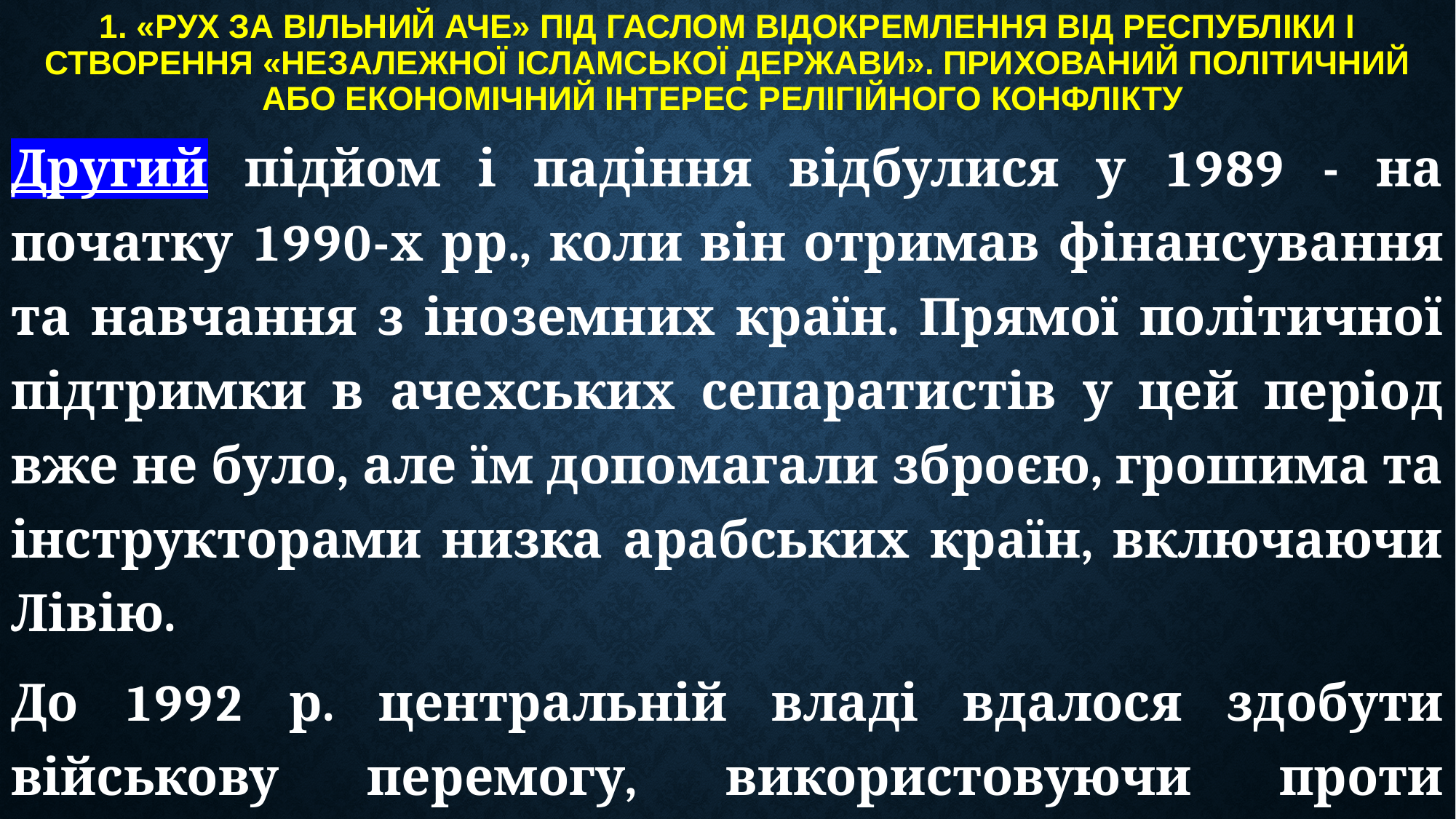

# 1. «Рух за вільний Аче» під гаслом відокремлення від Республіки і створення «незалежної ісламської держави». Прихований політичний або економічний інтерес релігійного конфлікту
Другий підйом і падіння відбулися у 1989 - на початку 1990-х рр., коли він отримав фінансування та навчання з іноземних країн. Прямої політичної підтримки в ачехських сепаратистів у цей період вже не було, але їм допомагали зброєю, грошима та інструкторами низка арабських країн, включаючи Лівію.
До 1992 р. центральній владі вдалося здобути військову перемогу, використовуючи проти повстанців авіацію та навіть військово-морський флот.